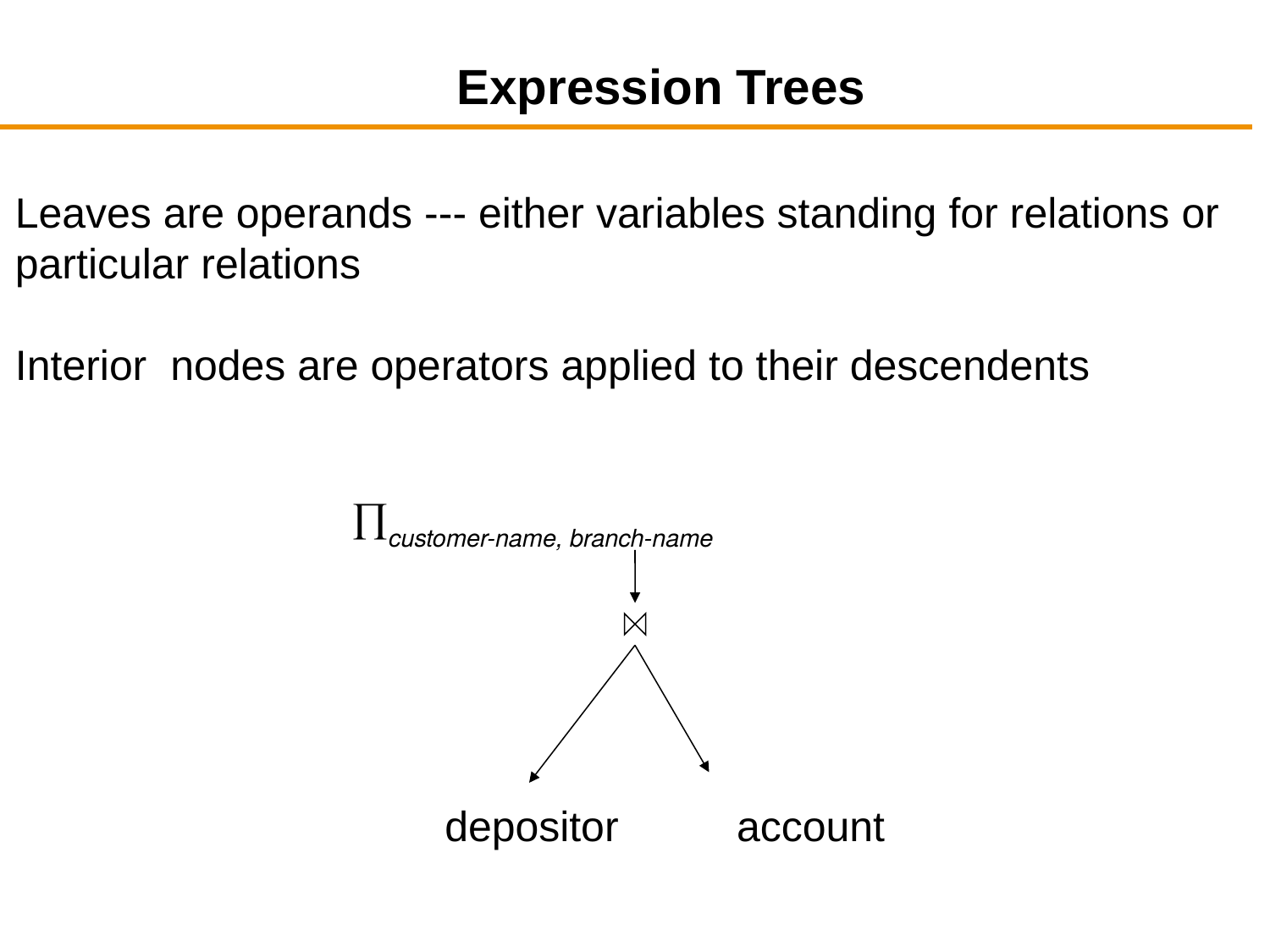

# Expression Trees
Leaves are operands --- either variables standing for relations or
particular relations

Interior  nodes are operators applied to their descendents
                       ∏customer-name, branch-name

depositor          account